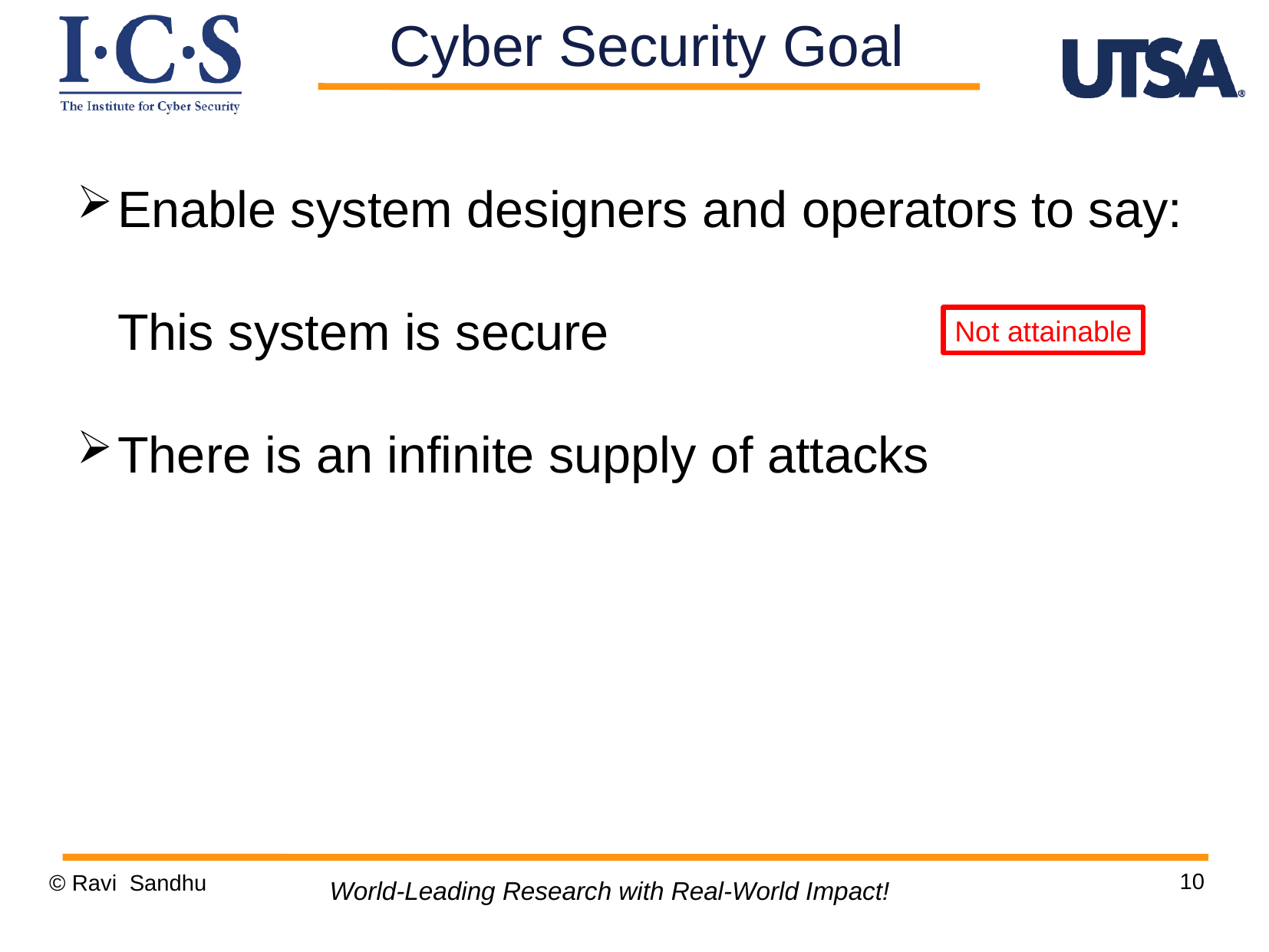

Cyber Security Goal

Enable system designers and operators to say:

	This system is secure

There is an infinite supply of attacks

Not attainable
10
© Ravi  Sandhu
World-Leading Research with Real-World Impact!